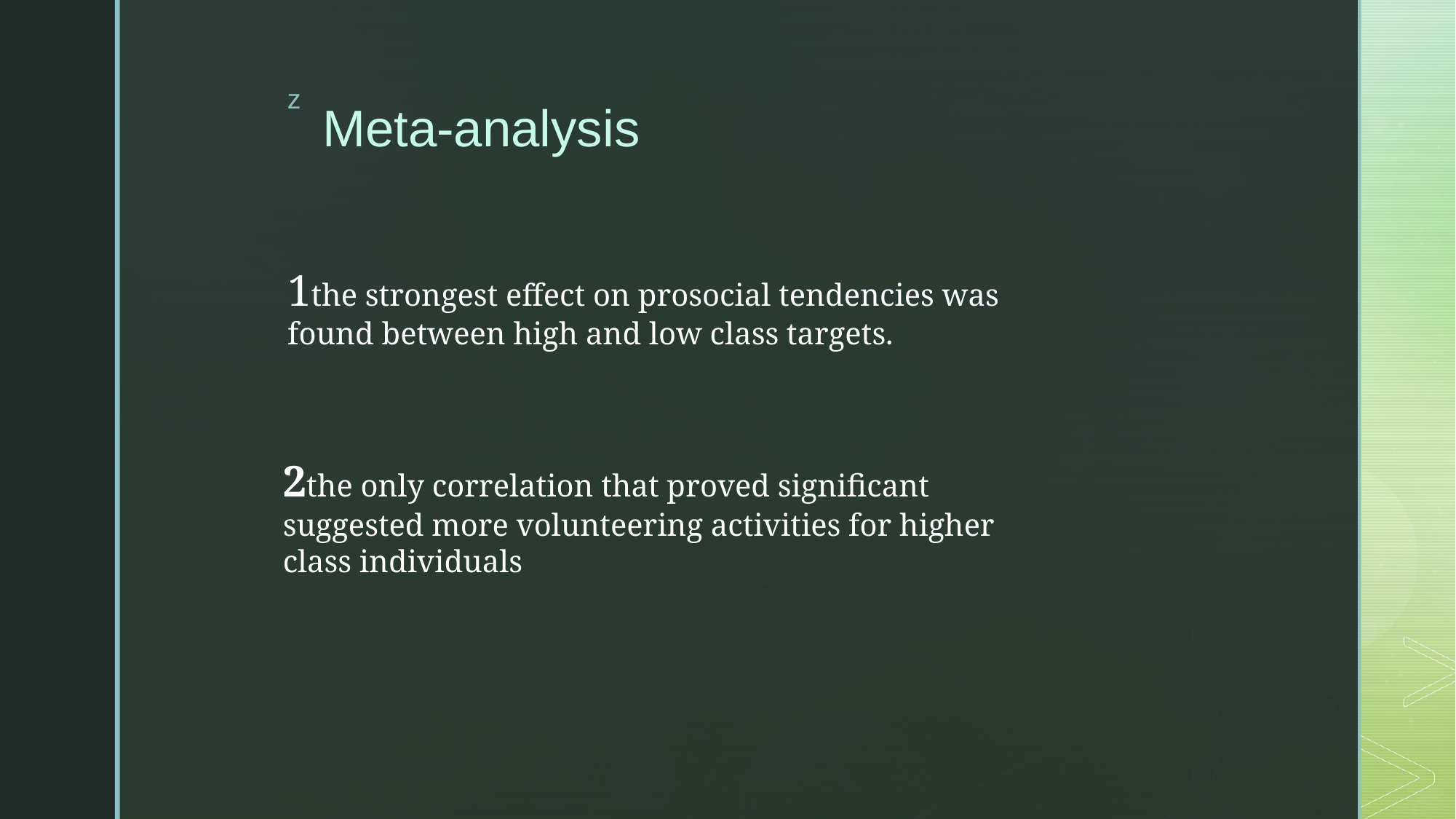

# Meta-analysis
1the strongest effect on prosocial tendencies was found between high and low class targets.

2the only correlation that proved significant suggested more volunteering activities for higher class individuals